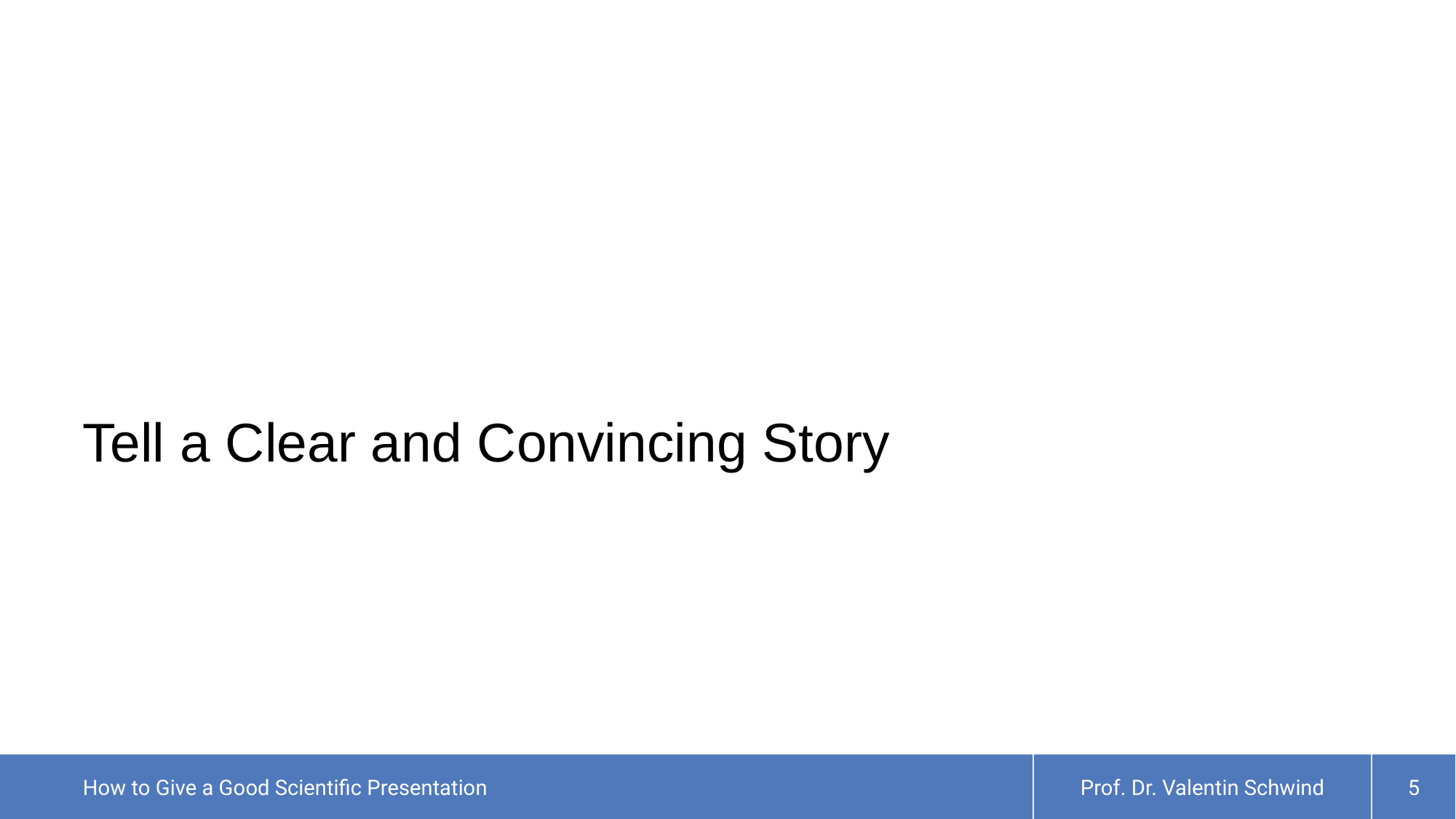

# Tell a Clear and Convincing Story

How to Give a Good Scientific Presentation
Prof. Dr. Valentin Schwind
5